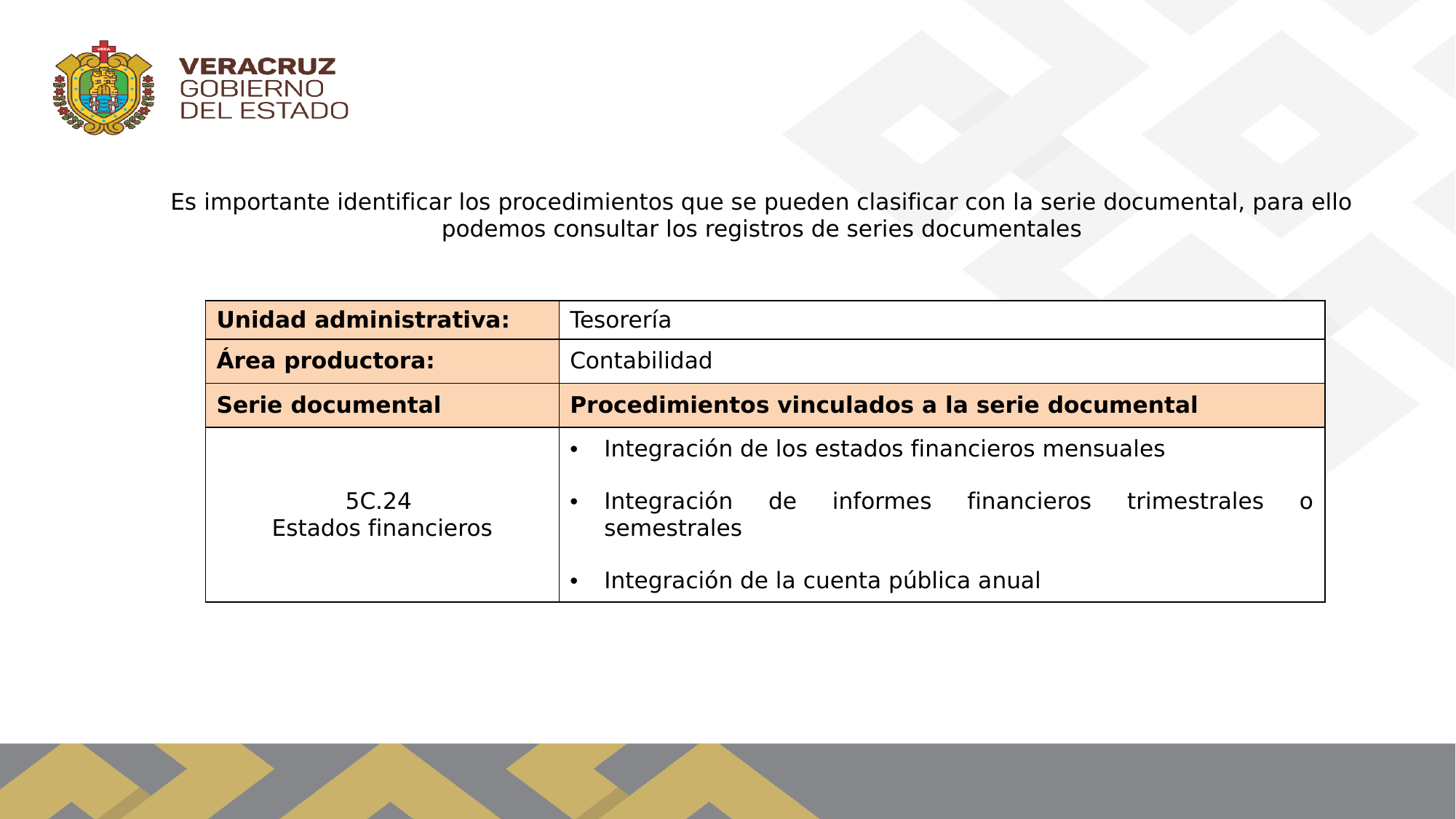

Es importante identificar los procedimientos que se pueden clasificar con la serie documental, para ello podemos consultar los registros de series documentales
| Unidad administrativa: | Tesorería |
| --- | --- |
| Área productora: | Contabilidad |
| Serie documental | Procedimientos vinculados a la serie documental |
| 5C.24 Estados financieros | Integración de los estados financieros mensuales Integración de informes financieros trimestrales o semestrales Integración de la cuenta pública anual |